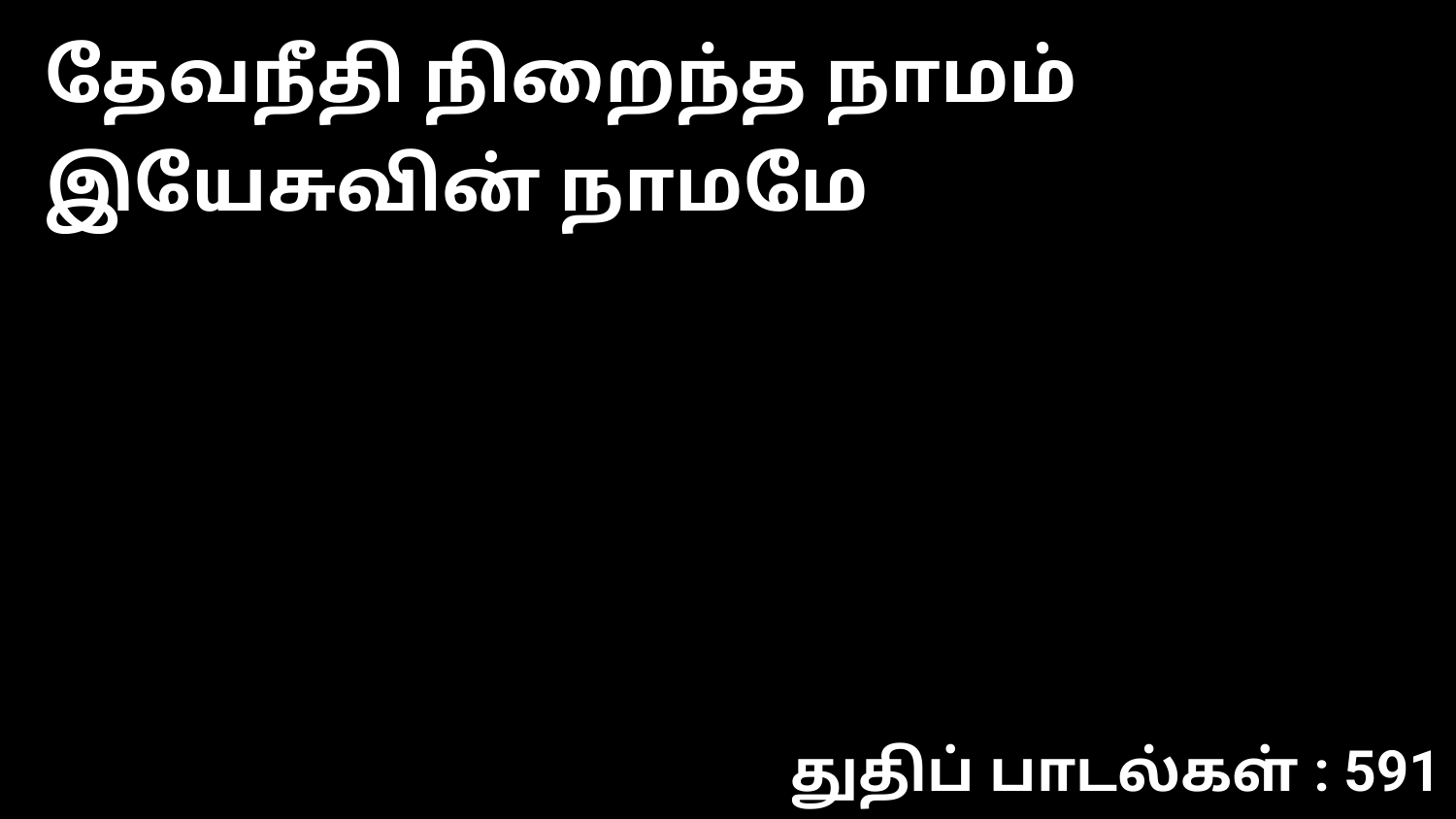

தேவநீதி நிறைந்த நாமம் இயேசுவின் நாமமே
துதிப் பாடல்கள் : 591